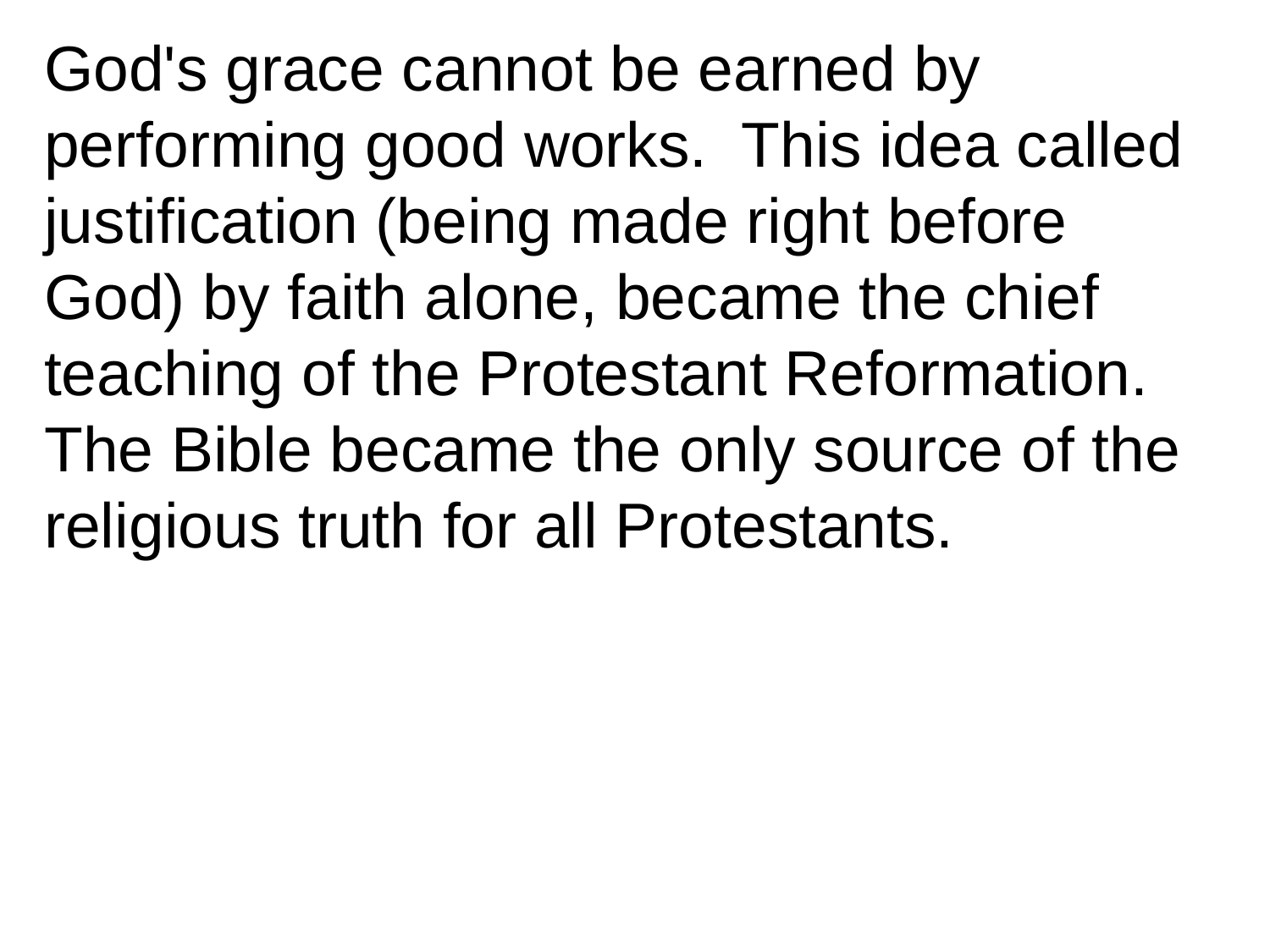

God's grace cannot be earned by performing good works.  This idea called justification (being made right before God) by faith alone, became the chief teaching of the Protestant Reformation.  The Bible became the only source of the religious truth for all Protestants.